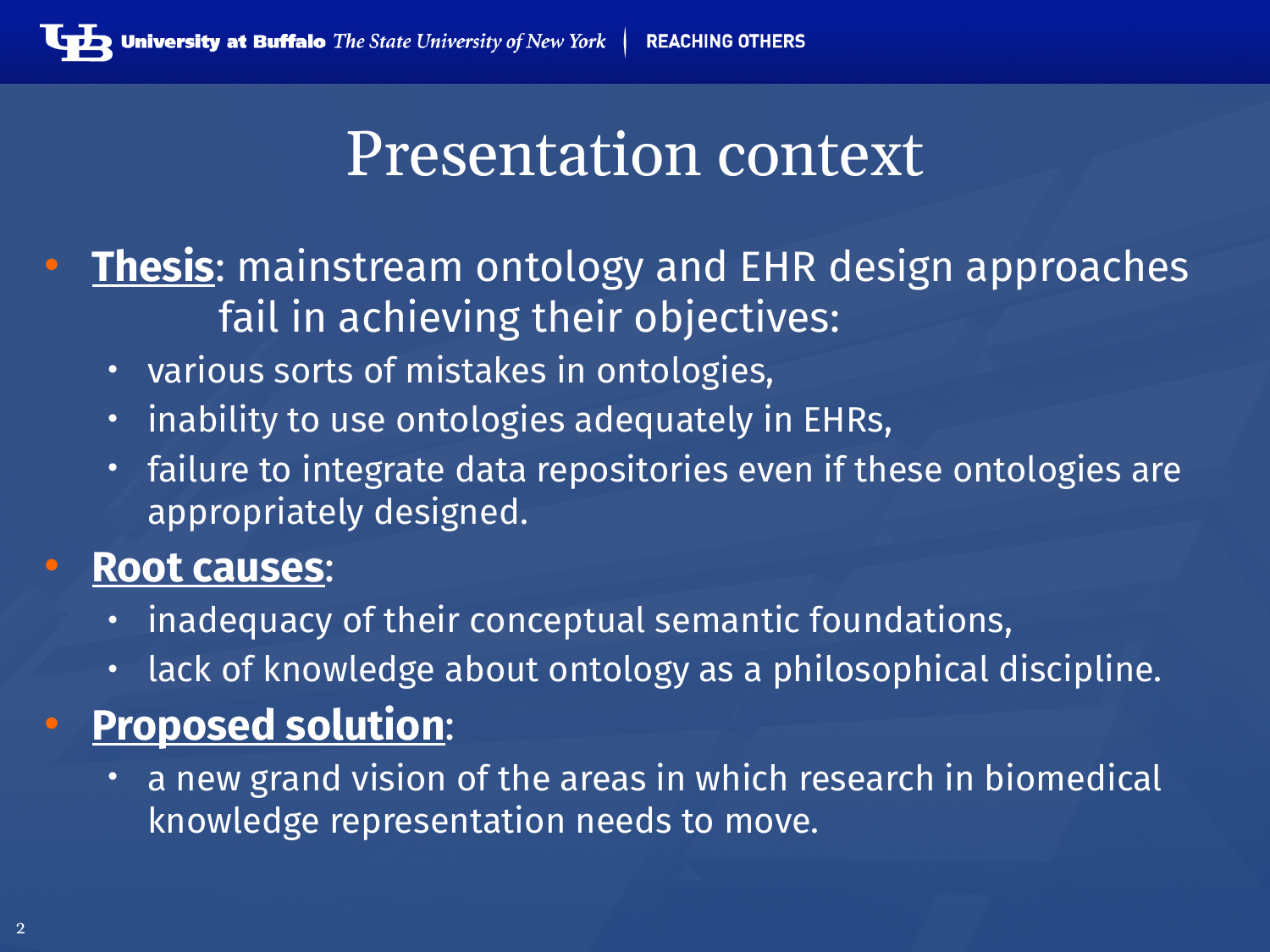

# Presentation context
Thesis: mainstream ontology and EHR design approaches 	fail in achieving their objectives:
various sorts of mistakes in ontologies,
inability to use ontologies adequately in EHRs,
failure to integrate data repositories even if these ontologies are appropriately designed.
Root causes:
inadequacy of their conceptual semantic foundations,
lack of knowledge about ontology as a philosophical discipline.
Proposed solution:
a new grand vision of the areas in which research in biomedical knowledge representation needs to move.